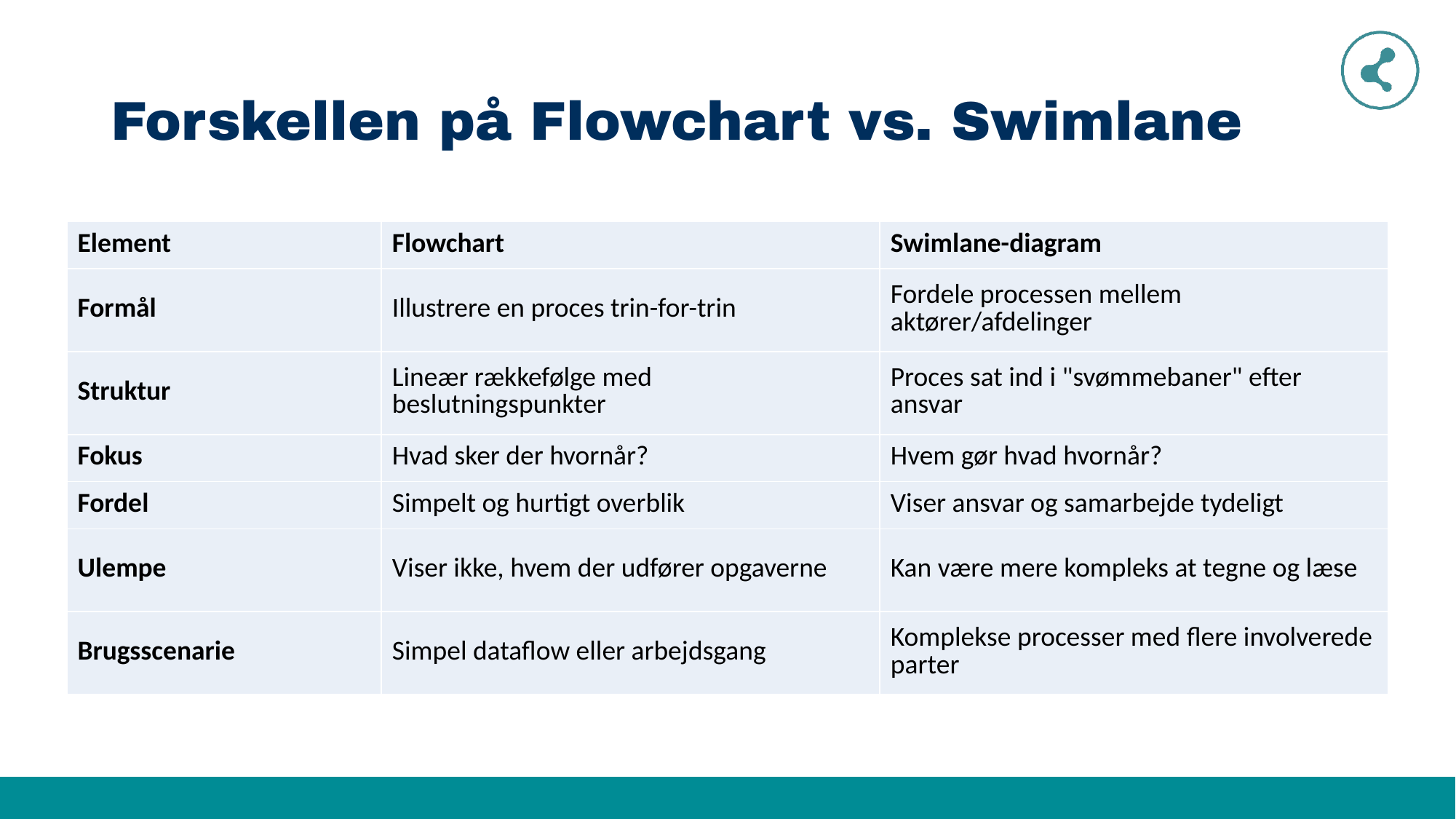

# Forskellen på Flowchart vs. Swimlane
| Element | Flowchart | Swimlane-diagram |
| --- | --- | --- |
| Formål | Illustrere en proces trin-for-trin | Fordele processen mellem aktører/afdelinger |
| Struktur | Lineær rækkefølge med beslutningspunkter | Proces sat ind i "svømmebaner" efter ansvar |
| Fokus | Hvad sker der hvornår? | Hvem gør hvad hvornår? |
| Fordel | Simpelt og hurtigt overblik | Viser ansvar og samarbejde tydeligt |
| Ulempe | Viser ikke, hvem der udfører opgaverne | Kan være mere kompleks at tegne og læse |
| Brugsscenarie | Simpel dataflow eller arbejdsgang | Komplekse processer med flere involverede parter |